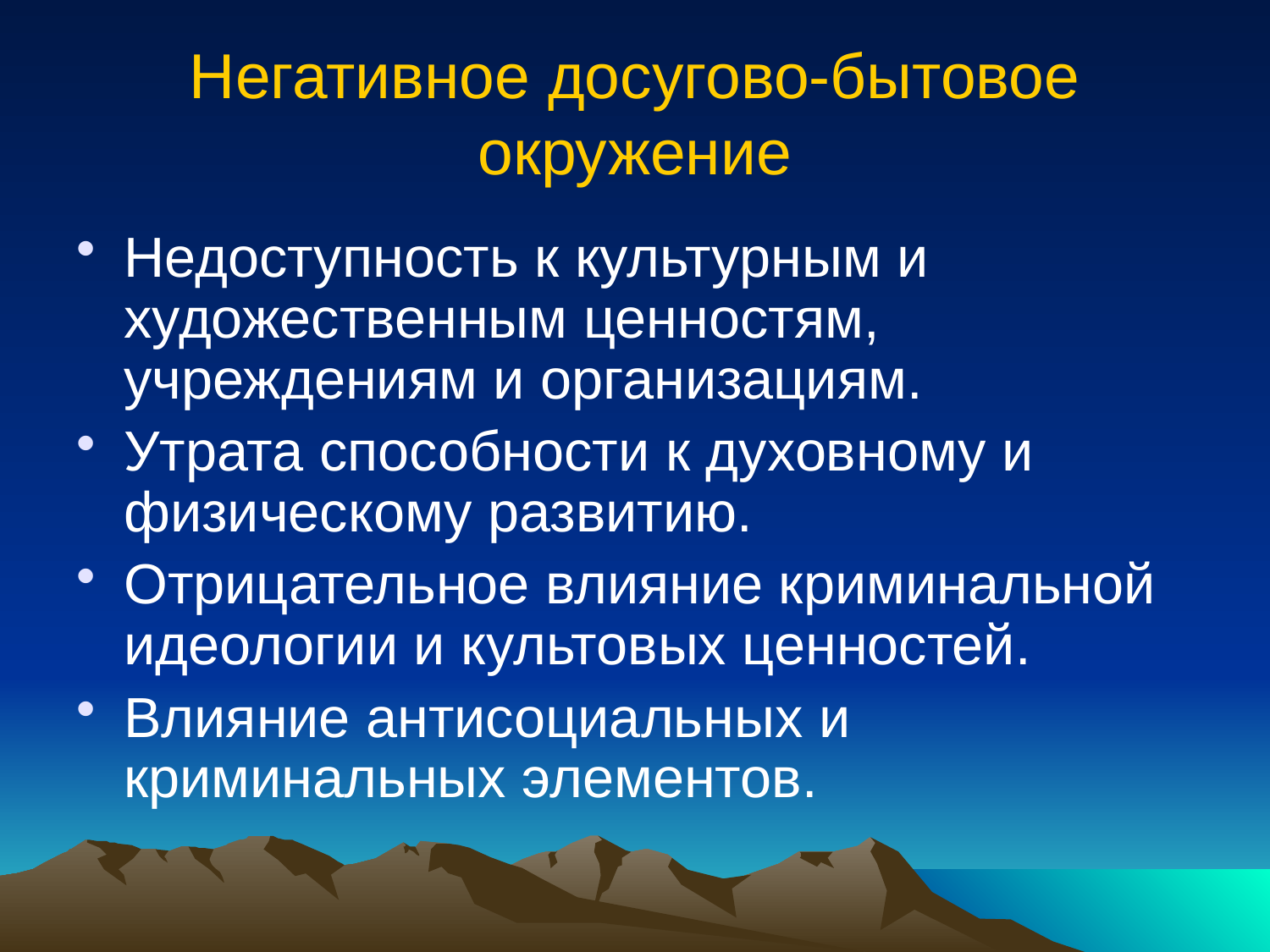

# Негативное досугово-бытовое окружение
Недоступность к культурным и художественным ценностям, учреждениям и организациям.
Утрата способности к духовному и физическому развитию.
Отрицательное влияние криминальной идеологии и культовых ценностей.
Влияние антисоциальных и криминальных элементов.